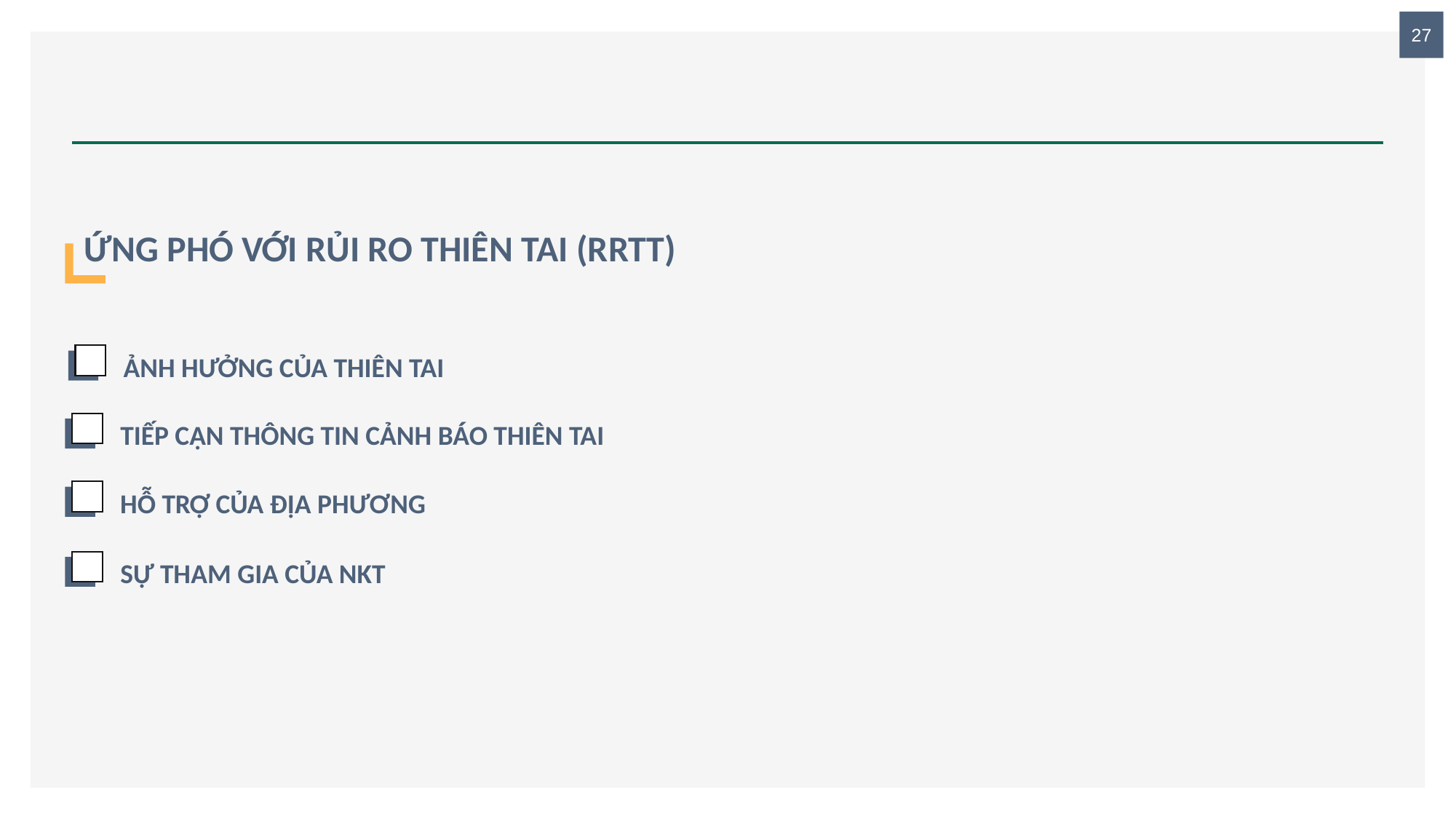

27
# ỨNG PHÓ VỚI RỦI RO THIÊN TAI (RRTT)

ẢNH HƯỞNG CỦA THIÊN TAI

TIẾP CẬN THÔNG TIN CẢNH BÁO THIÊN TAI

HỖ TRỢ CỦA ĐỊA PHƯƠNG

SỰ THAM GIA CỦA NKT